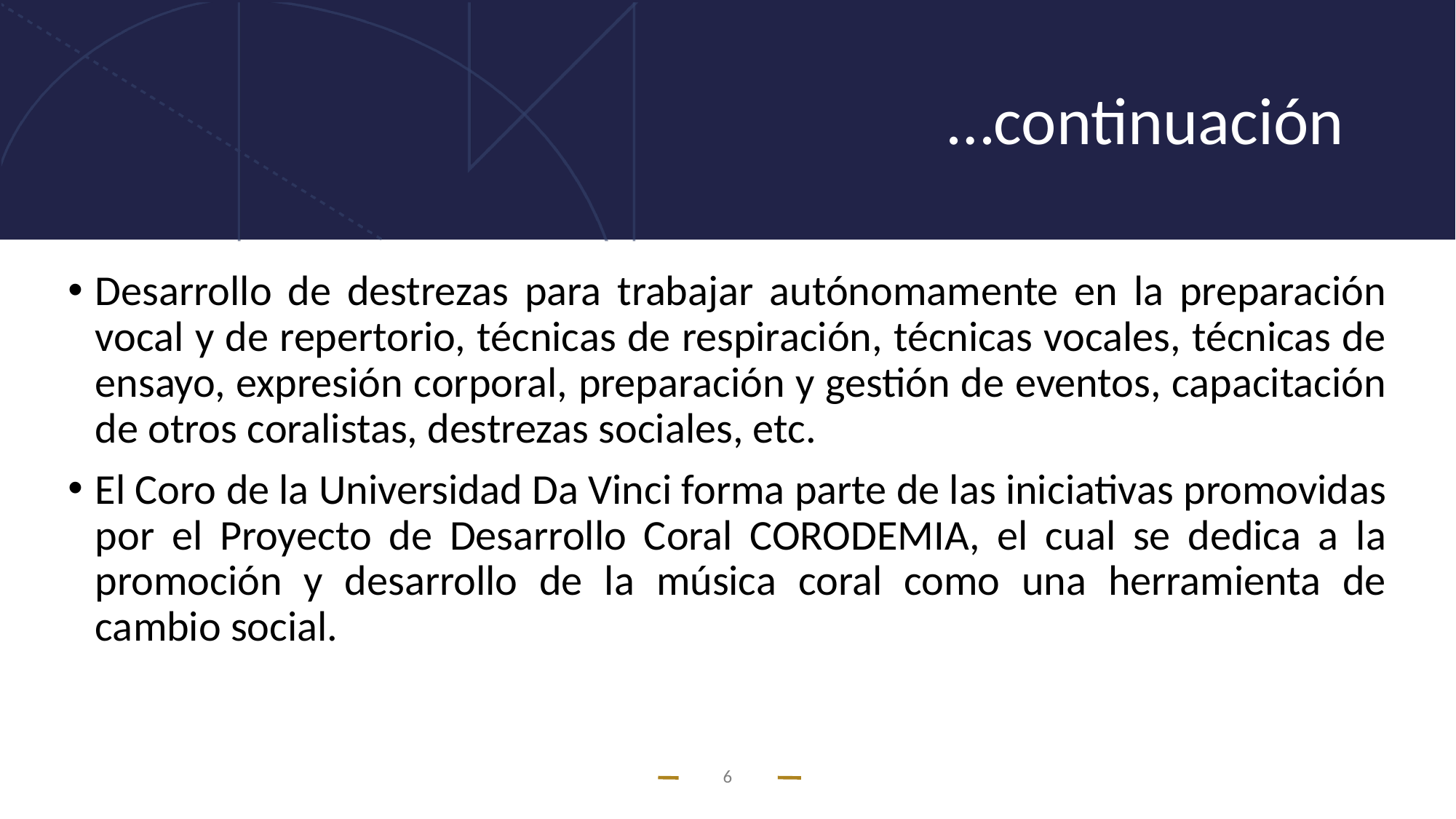

# …continuación
Desarrollo de destrezas para trabajar autónomamente en la preparación vocal y de repertorio, técnicas de respiración, técnicas vocales, técnicas de ensayo, expresión corporal, preparación y gestión de eventos, capacitación de otros coralistas, destrezas sociales, etc.
El Coro de la Universidad Da Vinci forma parte de las iniciativas promovidas por el Proyecto de Desarrollo Coral CORODEMIA, el cual se dedica a la promoción y desarrollo de la música coral como una herramienta de cambio social.
6